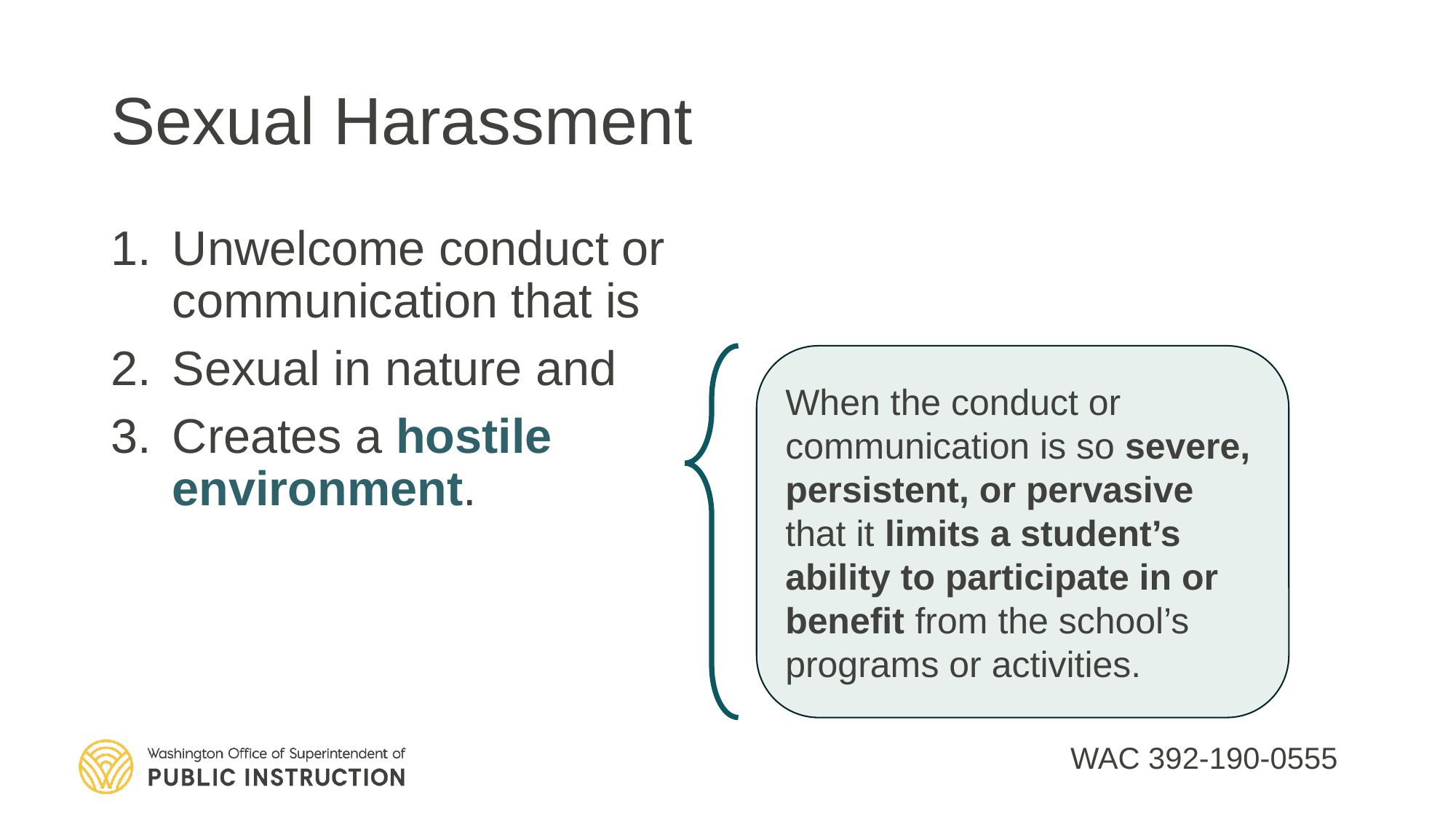

# Sexual Harassment
Unwelcome conduct or communication that is
Sexual in nature and
Creates a hostile environment.

When the conduct or communication is so severe, persistent, or pervasive that it limits a student’s ability to participate in or benefit from the school’s programs or activities.
WAC 392-190-0555